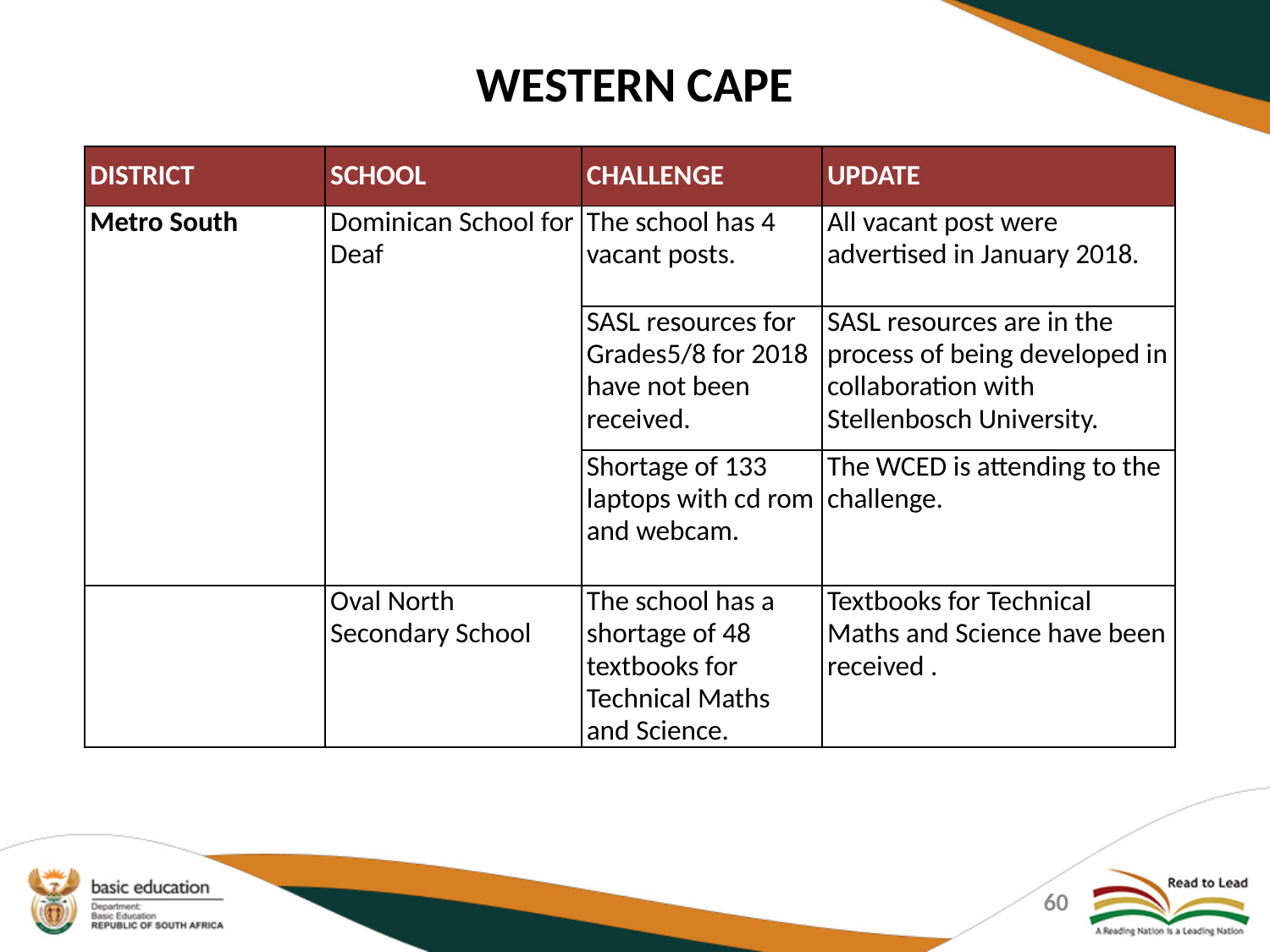

# WESTERN CAPE

| DISTRICT | SCHOOL | CHALLENGE | UPDATE |
| --- | --- | --- | --- |
| Metro South | Dominican School for Deaf | The school has 4 vacant posts. | All vacant post were advertised in January 2018. |
|  |  | SASL resources for Grades5/8 for 2018 have not been received. | SASL resources are in the process of being developed in collaboration with Stellenbosch University. |
|  |  | Shortage of 133 laptops with cd rom and webcam. | The WCED is attending to the challenge. |
|  | Oval North Secondary School | The school has a shortage of 48 textbooks for Technical Maths and Science. | Textbooks for Technical Maths and Science have been received . |

60